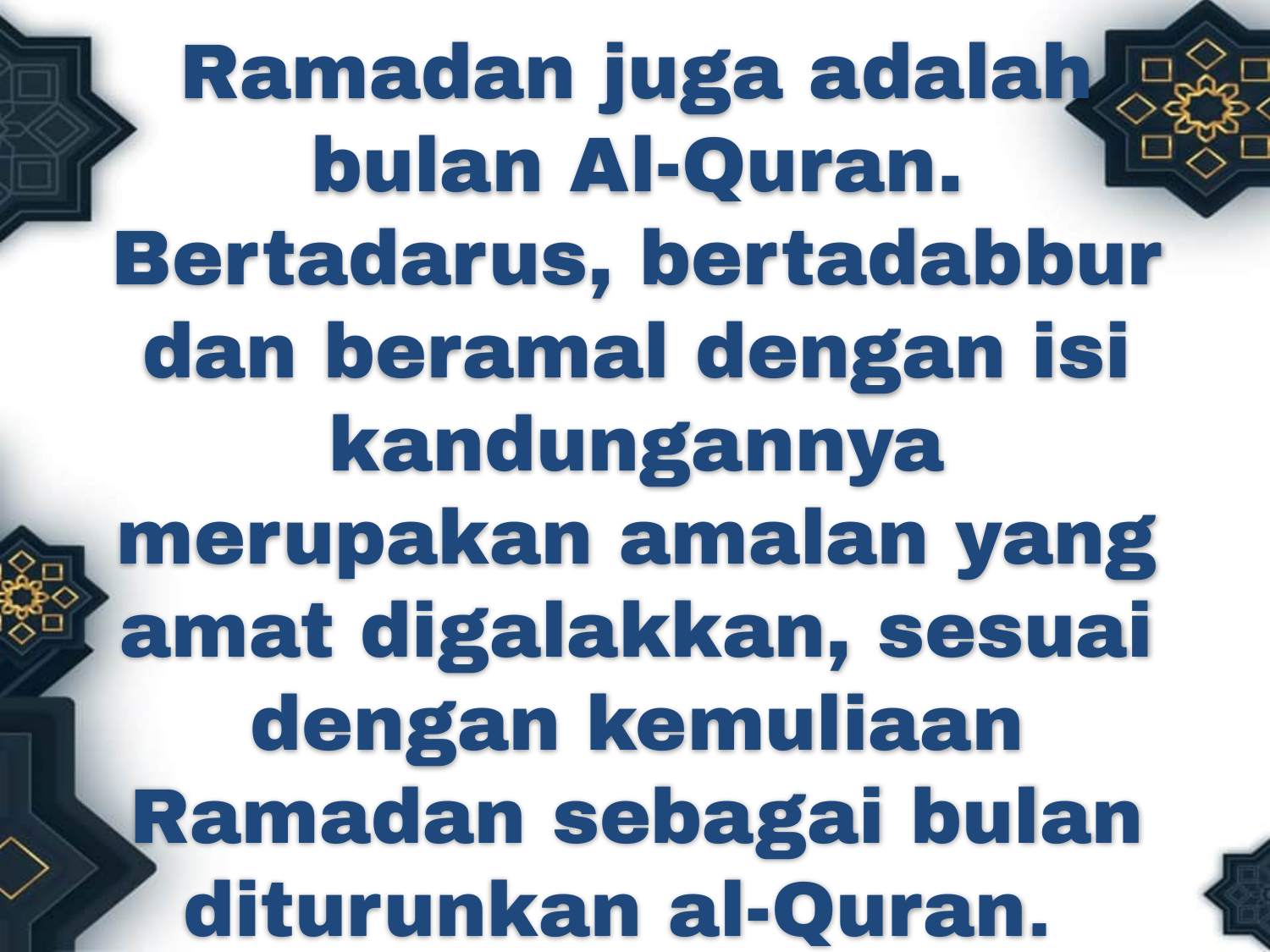

Ramadan juga adalah bulan Al-Quran. Bertadarus, bertadabbur dan beramal dengan isi kandungannya merupakan amalan yang amat digalakkan, sesuai dengan kemuliaan Ramadan sebagai bulan diturunkan al-Quran.